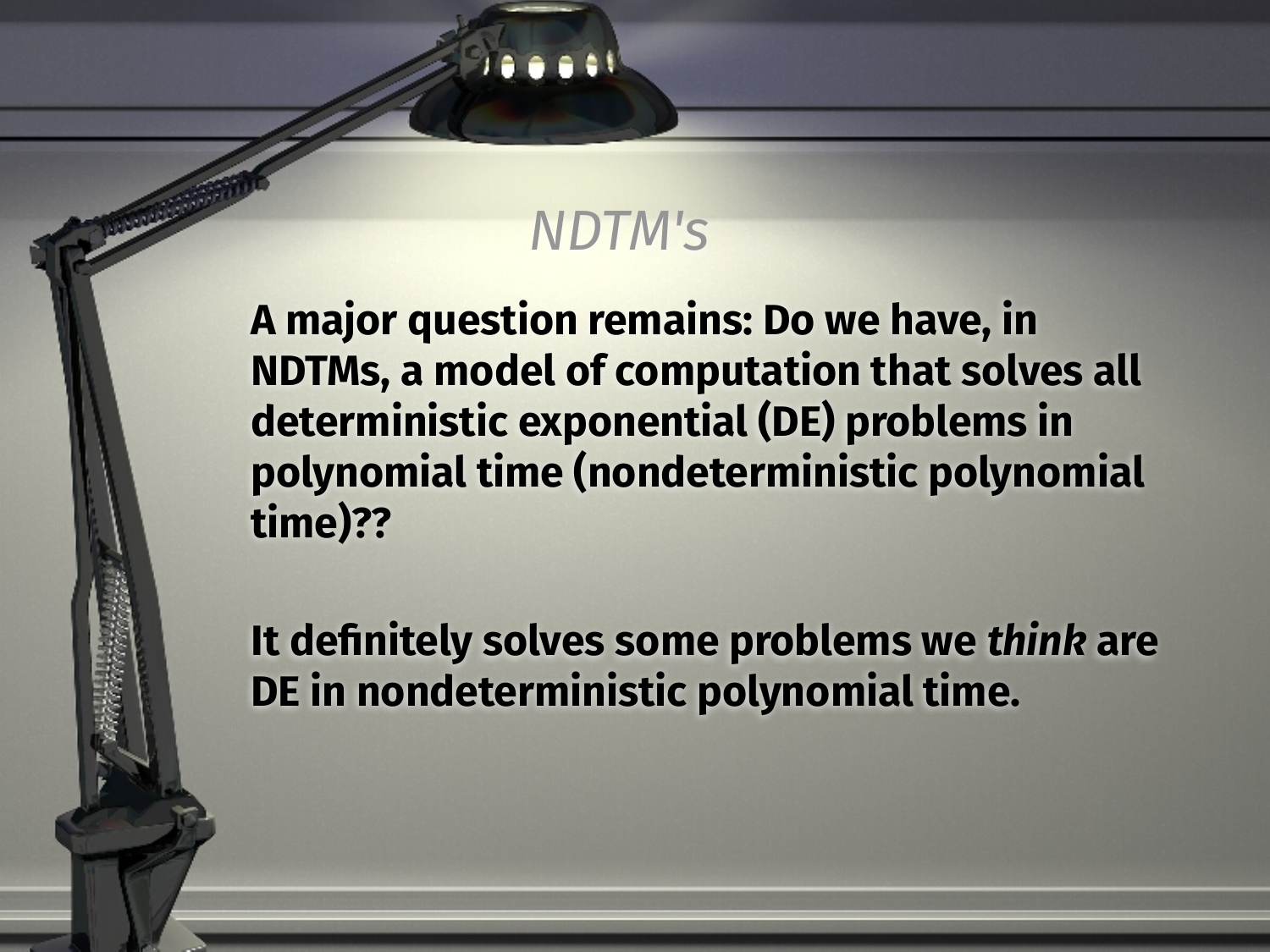

# NDTM's
	A major question remains: Do we have, in NDTMs, a model of computation that solves all deterministic exponential (DE) problems in polynomial time (nondeterministic polynomial time)??

	It definitely solves some problems we think are DE in nondeterministic polynomial time.